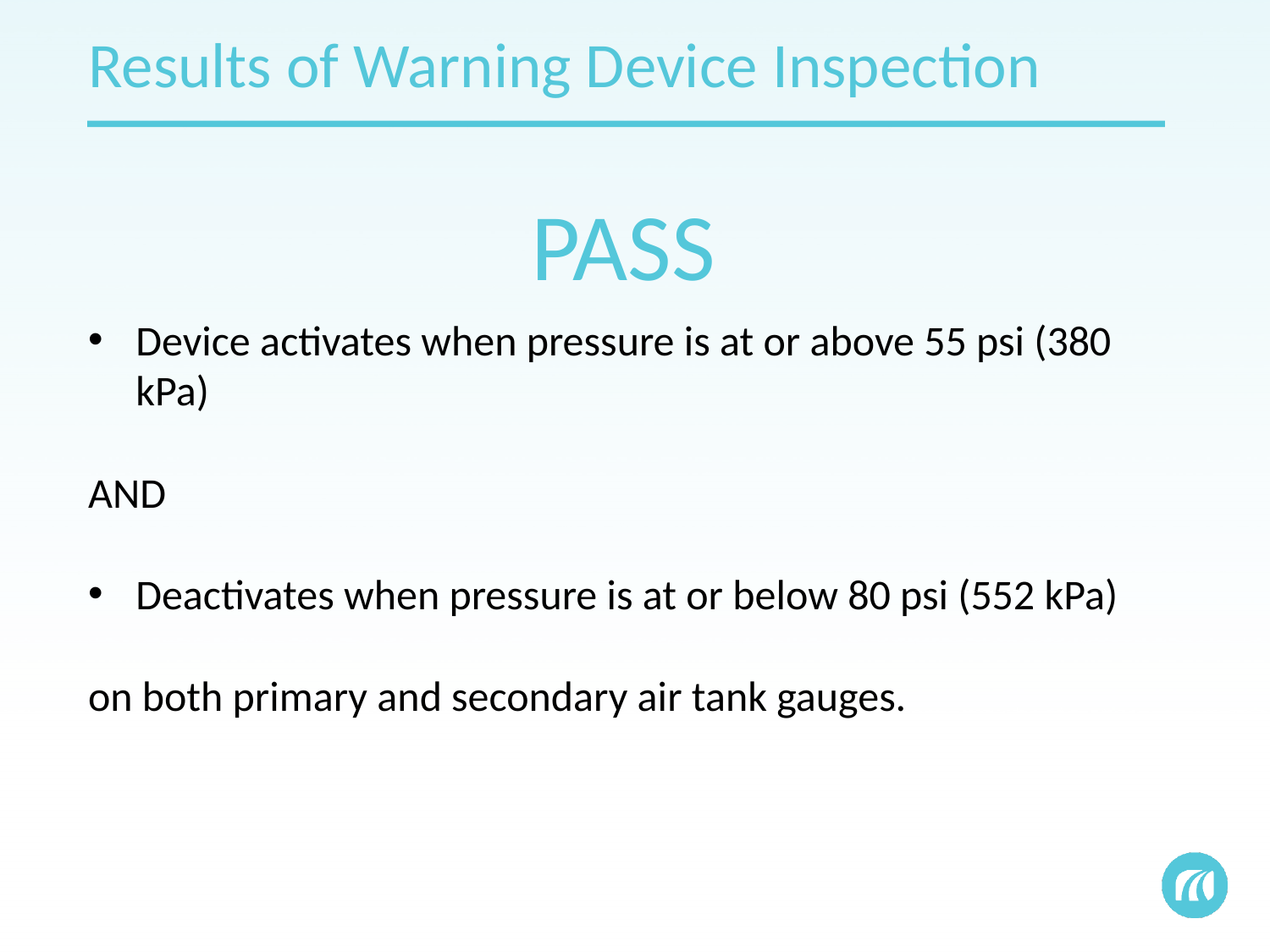

# Results of Warning Device Inspection
PASS
Device activates when pressure is at or above 55 psi (380 kPa)

AND

Deactivates when pressure is at or below 80 psi (552 kPa)

on both primary and secondary air tank gauges.